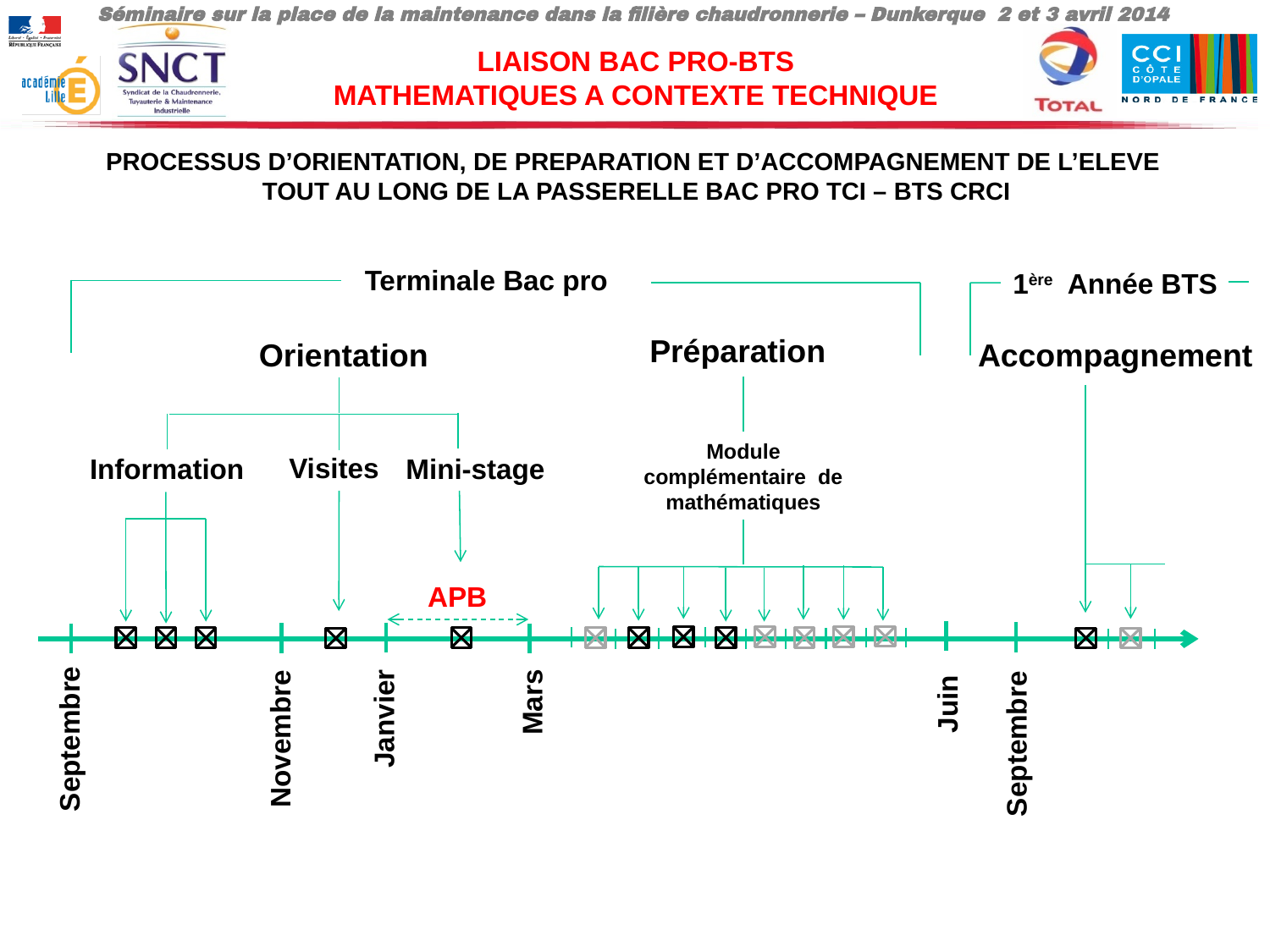

LIAISON BAC PRO-BTS
MATHEMATIQUES A CONTEXTE TECHNIQUE
PROCESSUS D’ORIENTATION, DE PREPARATION ET D’ACCOMPAGNEMENT DE L’ELEVE
 TOUT AU LONG DE LA PASSERELLE BAC PRO TCI – BTS CRCI
Terminale Bac pro
1ère  Année BTS
Préparation
Orientation
Accompagnement
Module complémentaire  de mathématiques
Visites
Information
Mini-stage
APB

Mars
Juin
Janvier
Novembre
Septembre
Septembre